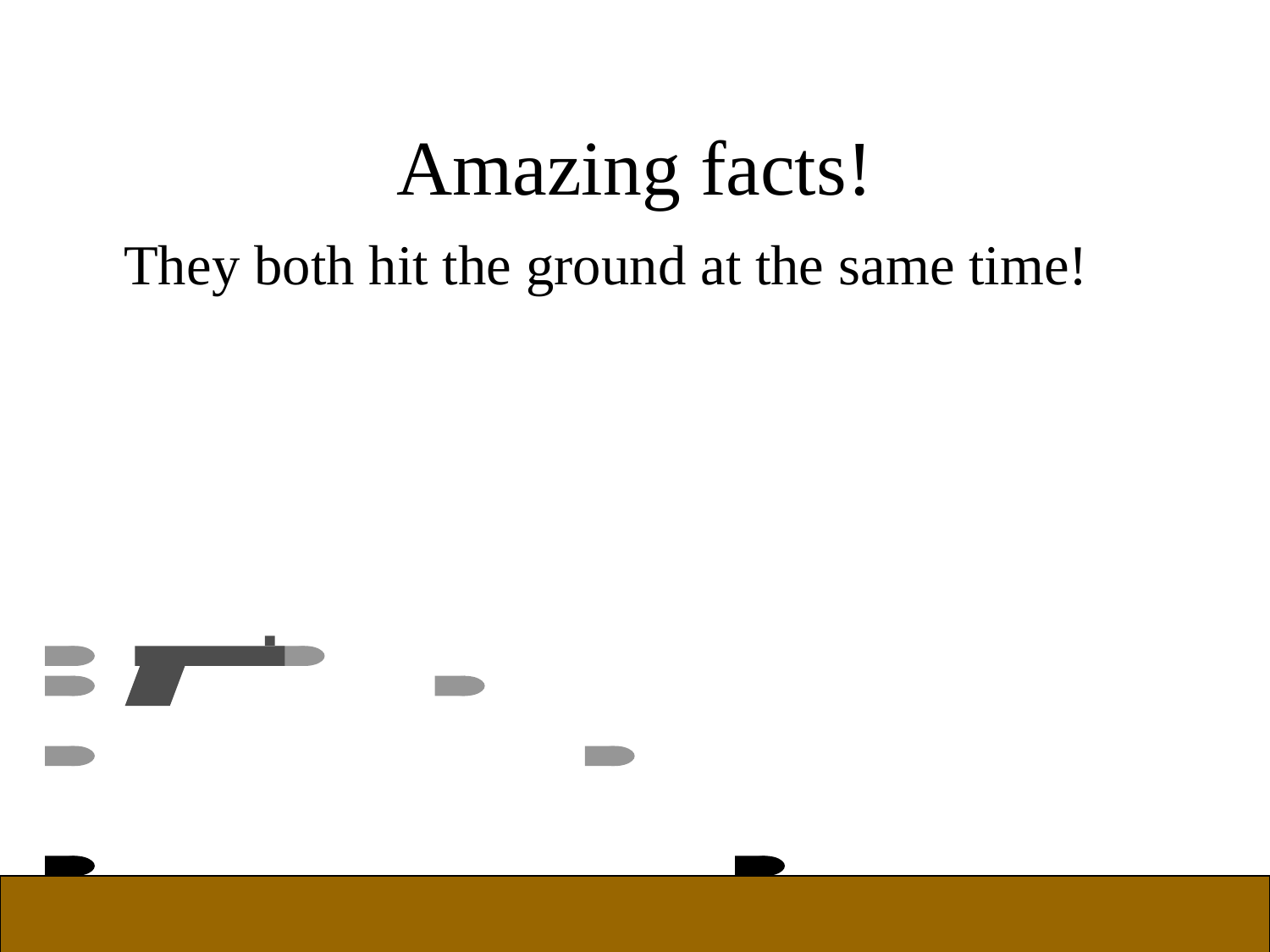

# Amazing facts!
	They both hit the ground at the same time!